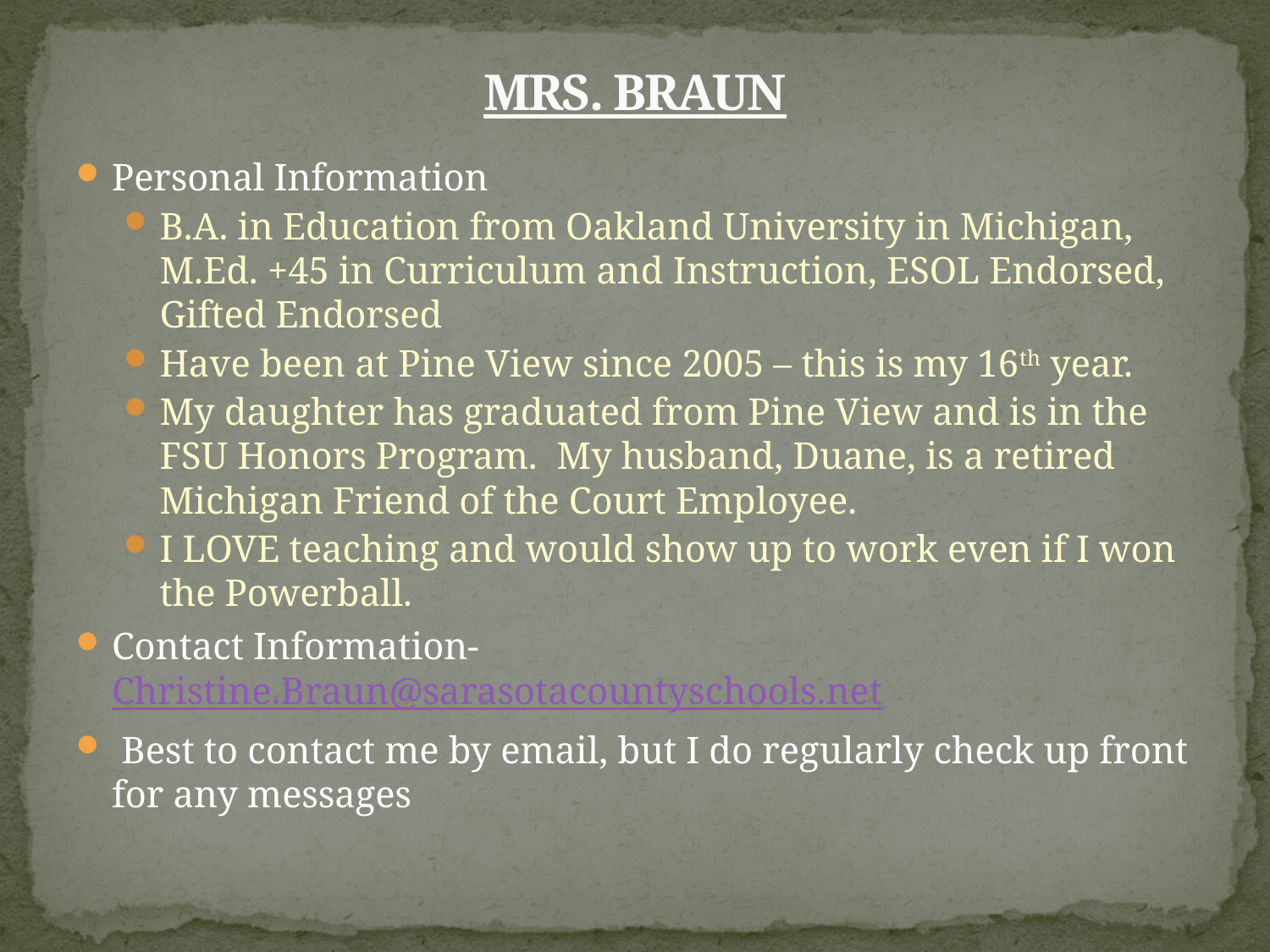

# MRS. BRAUN
Personal Information
B.A. in Education from Oakland University in Michigan, M.Ed. +45 in Curriculum and Instruction, ESOL Endorsed, Gifted Endorsed
Have been at Pine View since 2005 – this is my 16th year.
My daughter has graduated from Pine View and is in the FSU Honors Program.  My husband, Duane, is a retired Michigan Friend of the Court Employee.
I LOVE teaching and would show up to work even if I won the Powerball.
Contact Information-  Christine.Braun@sarasotacountyschools.net
 Best to contact me by email, but I do regularly check up front for any messages